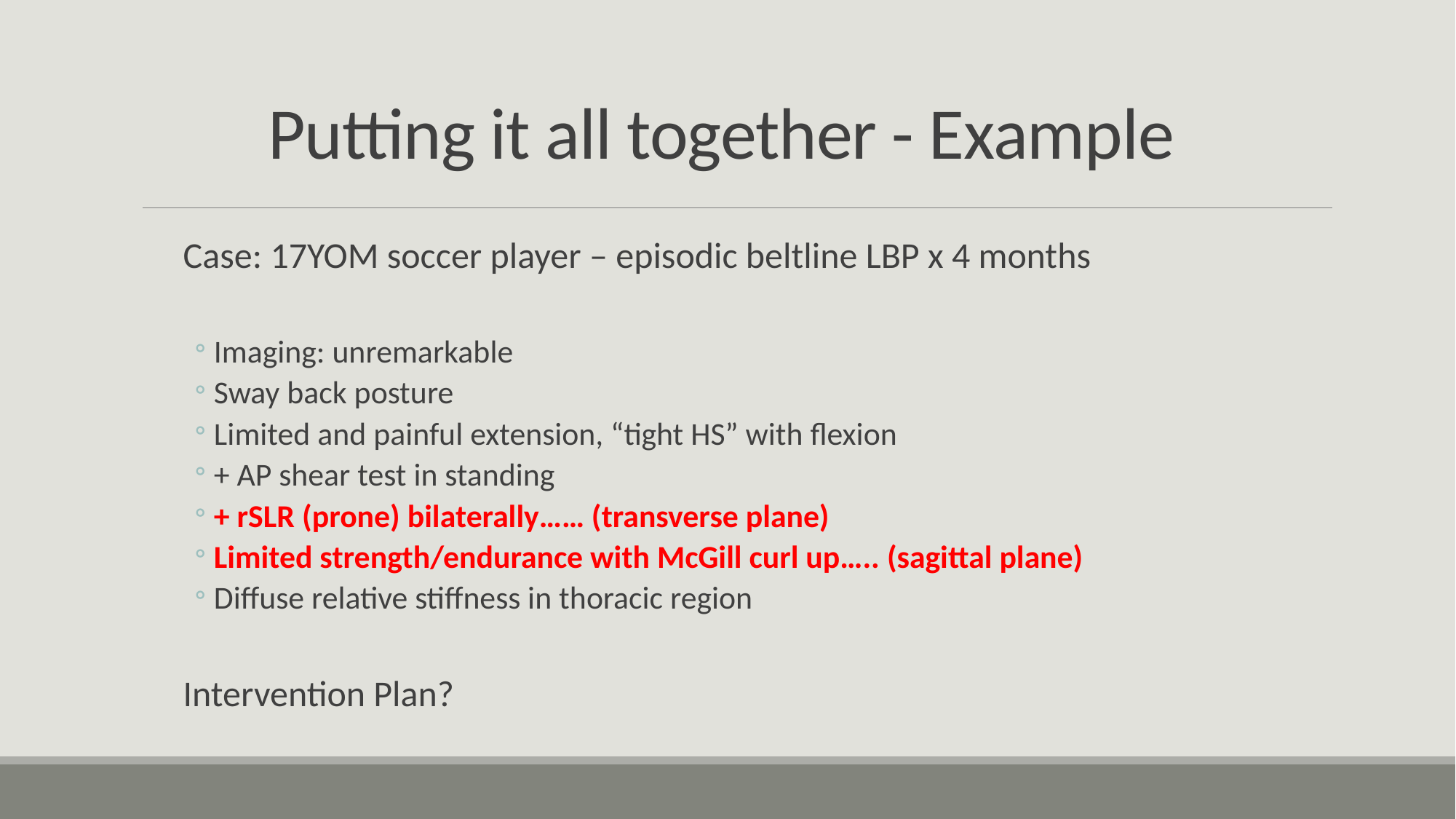

# Putting it all together - Example
Case: 17YOM soccer player – episodic beltline LBP x 4 months

Imaging: unremarkable
Sway back posture
Limited and painful extension, “tight HS” with flexion
+ AP shear test in standing
+ rSLR (prone) bilaterally…… (transverse plane)
Limited strength/endurance with McGill curl up….. (sagittal plane)
Diffuse relative stiffness in thoracic region

Intervention Plan?